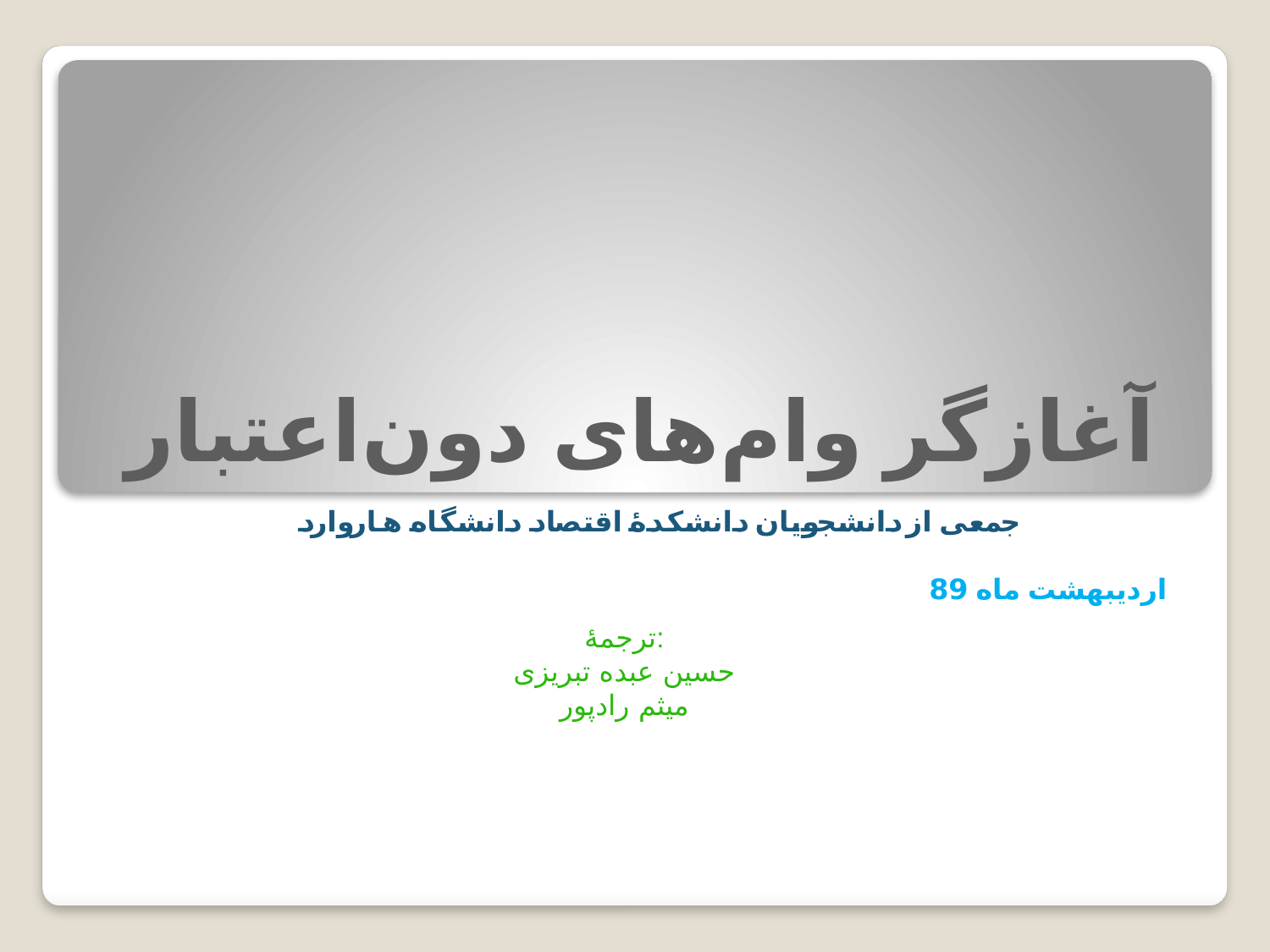

# آغازگر وام‌های‌ دون‌اعتبار
جمعی از دانشجویان دانشکدۀ اقتصاد دانشگاه هاروارد
اردیبهشت ماه 89

ترجمۀ:
حسین عبده تبریزی
میثم رادپور